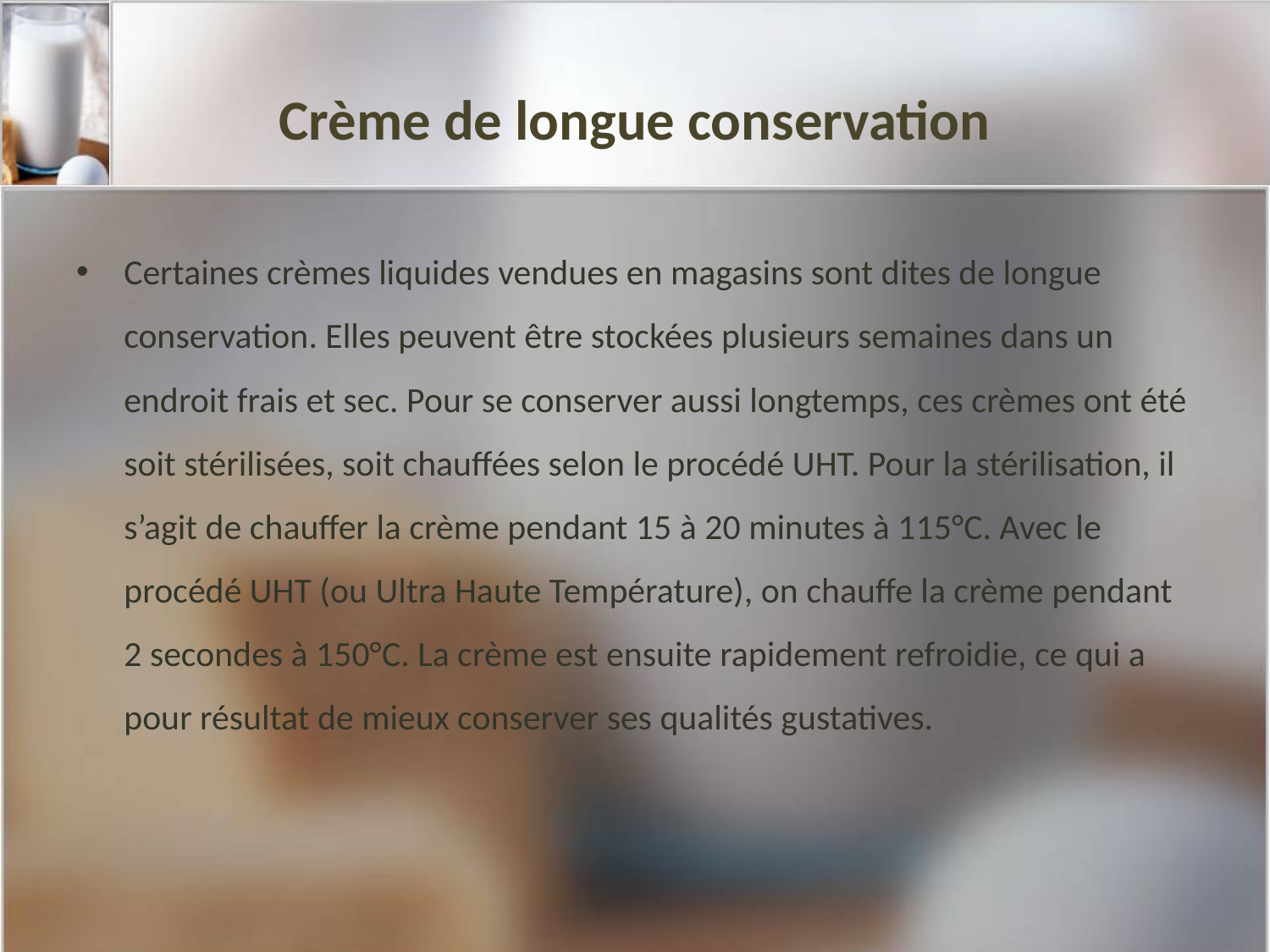

# Crème de longue conservation
Certaines crèmes liquides vendues en magasins sont dites de longue conservation. Elles peuvent être stockées plusieurs semaines dans un endroit frais et sec. Pour se conserver aussi longtemps, ces crèmes ont été soit stérilisées, soit chauffées selon le procédé UHT. Pour la stérilisation, il s’agit de chauffer la crème pendant 15 à 20 minutes à 115°C. Avec le procédé UHT (ou Ultra Haute Température), on chauffe la crème pendant 2 secondes à 150°C. La crème est ensuite rapidement refroidie, ce qui a pour résultat de mieux conserver ses qualités gustatives.